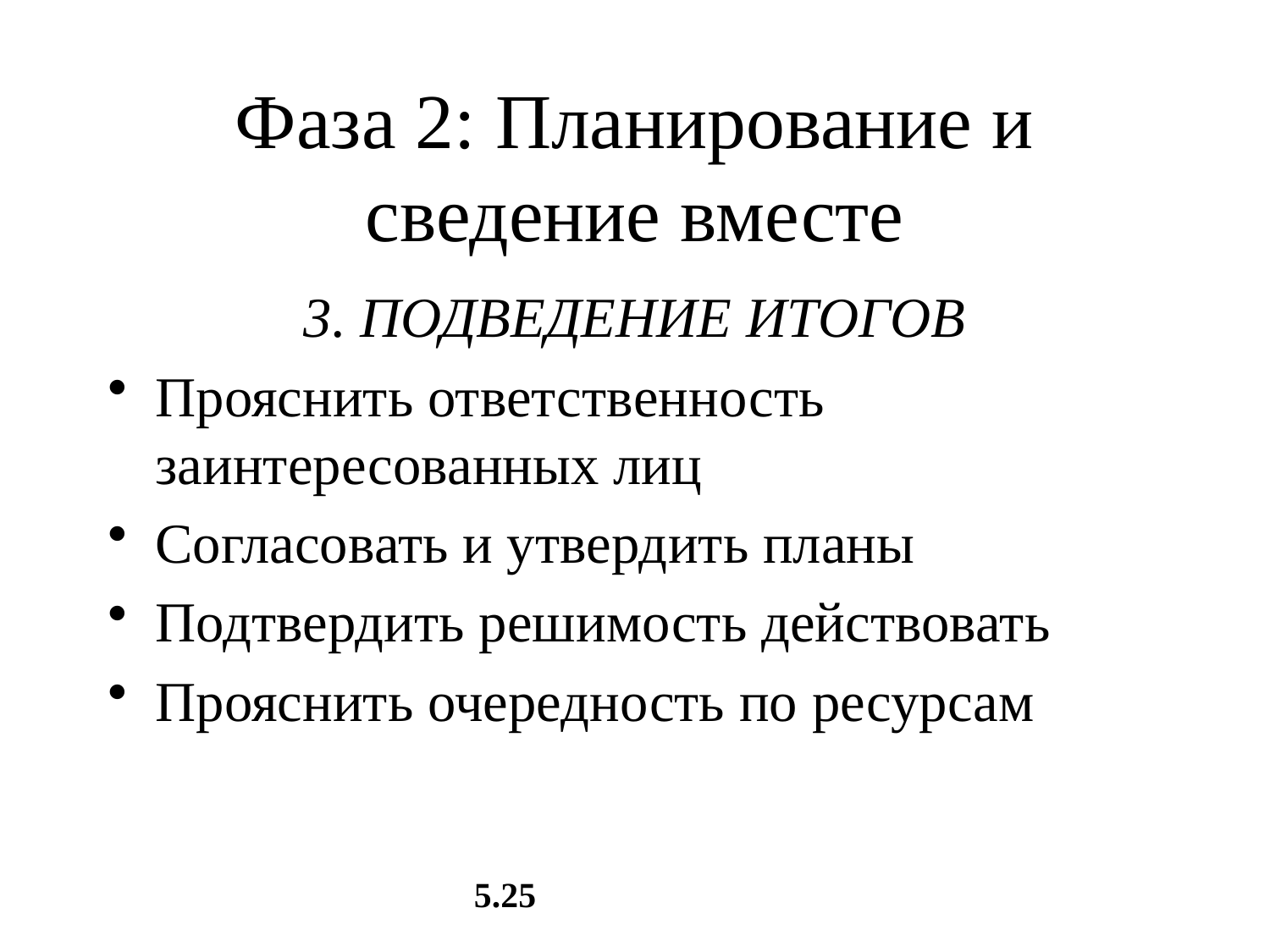

# Фаза 2: Планирование и сведение вместе
3. ПОДВЕДЕНИЕ ИТОГОВ
Прояснить ответственность заинтересованных лиц
Согласовать и утвердить планы
Подтвердить решимость действовать
Прояснить очередность по ресурсам